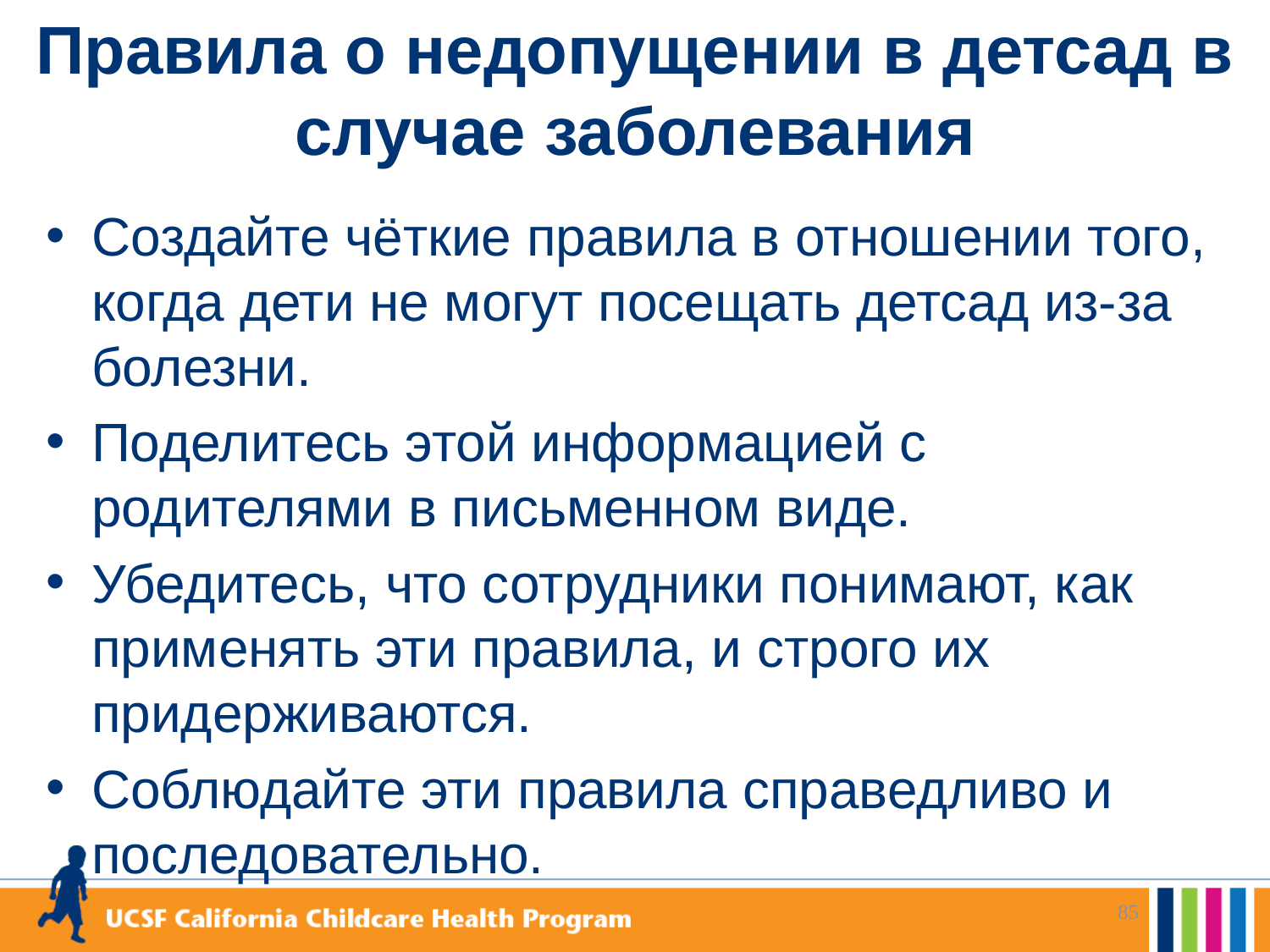

# Правила о недопущении в детсад в случае заболевания
Создайте чёткие правила в отношении того, когда дети не могут посещать детсад из-за болезни.
Поделитесь этой информацией с родителями в письменном виде.
Убедитесь, что сотрудники понимают, как применять эти правила, и строго их придерживаются.
Соблюдайте эти правила справедливо и последовательно.
85